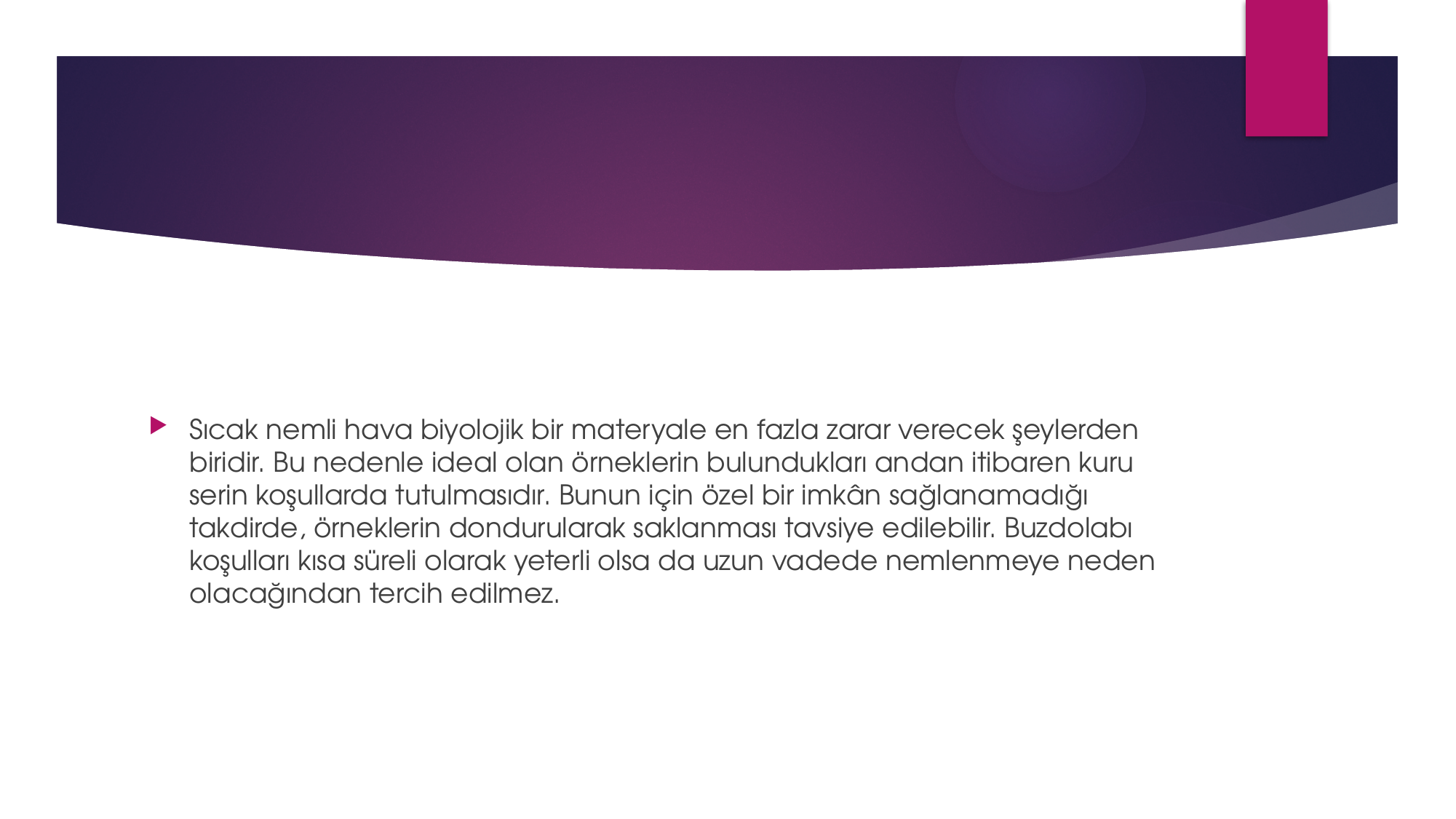

#

Sıcak nemli hava biyolojik bir materyale en fazla zarar verecek şeylerden biridir. Bu nedenle ideal olan örneklerin bulundukları andan itibaren kuru serin koşullarda tutulmasıdır. Bunun için özel bir imkân sağlanamadığı takdirde, örneklerin dondurularak saklanması tavsiye edilebilir. Buzdolabı koşulları kısa süreli olarak yeterli olsa da uzun vadede nemlenmeye neden olacağından tercih edilmez.